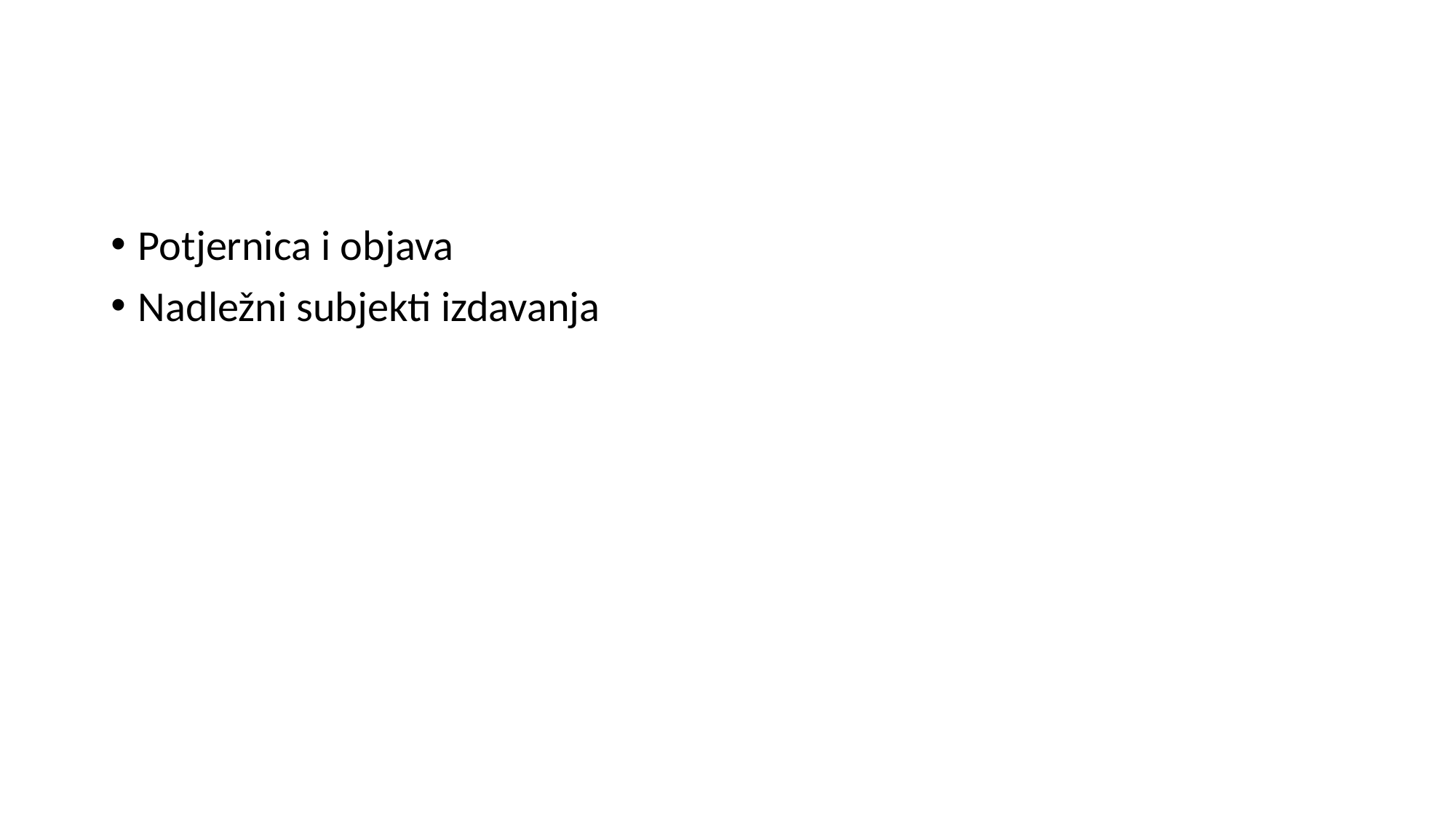

#
Potjernica i objava
Nadležni subjekti izdavanja